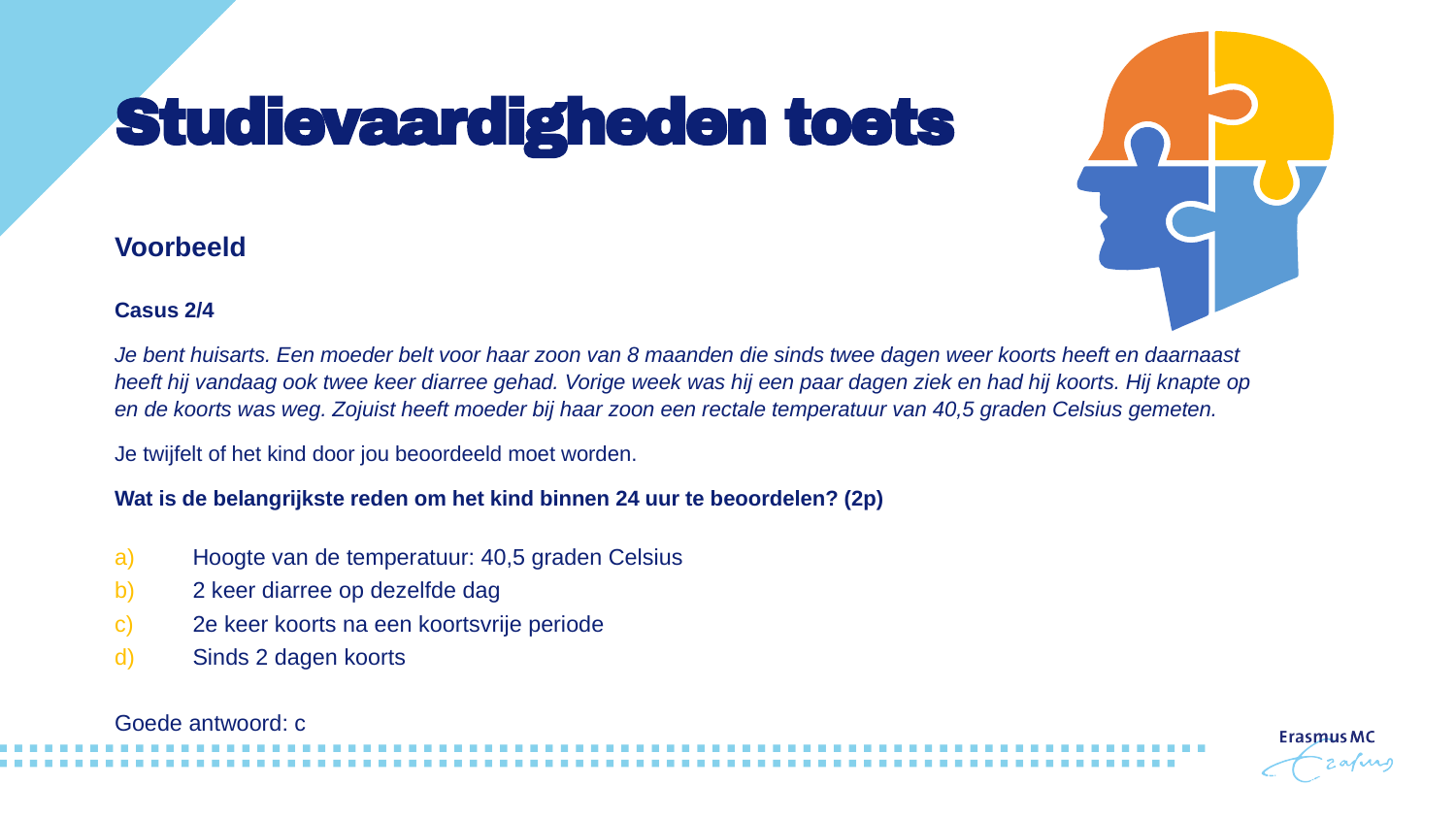

# Studievaardigheden toets
Voorbeeld

Casus 2/4
Je bent huisarts. Een moeder belt voor haar zoon van 8 maanden die sinds twee dagen weer koorts heeft en daarnaast
heeft hij vandaag ook twee keer diarree gehad. Vorige week was hij een paar dagen ziek en had hij koorts. Hij knapte op
en de koorts was weg. Zojuist heeft moeder bij haar zoon een rectale temperatuur van 40,5 graden Celsius gemeten.
Je twijfelt of het kind door jou beoordeeld moet worden.
Wat is de belangrijkste reden om het kind binnen 24 uur te beoordelen? (2p)

Hoogte van de temperatuur: 40,5 graden Celsius
2 keer diarree op dezelfde dag
2e keer koorts na een koortsvrije periode
Sinds 2 dagen koorts

Goede antwoord: c